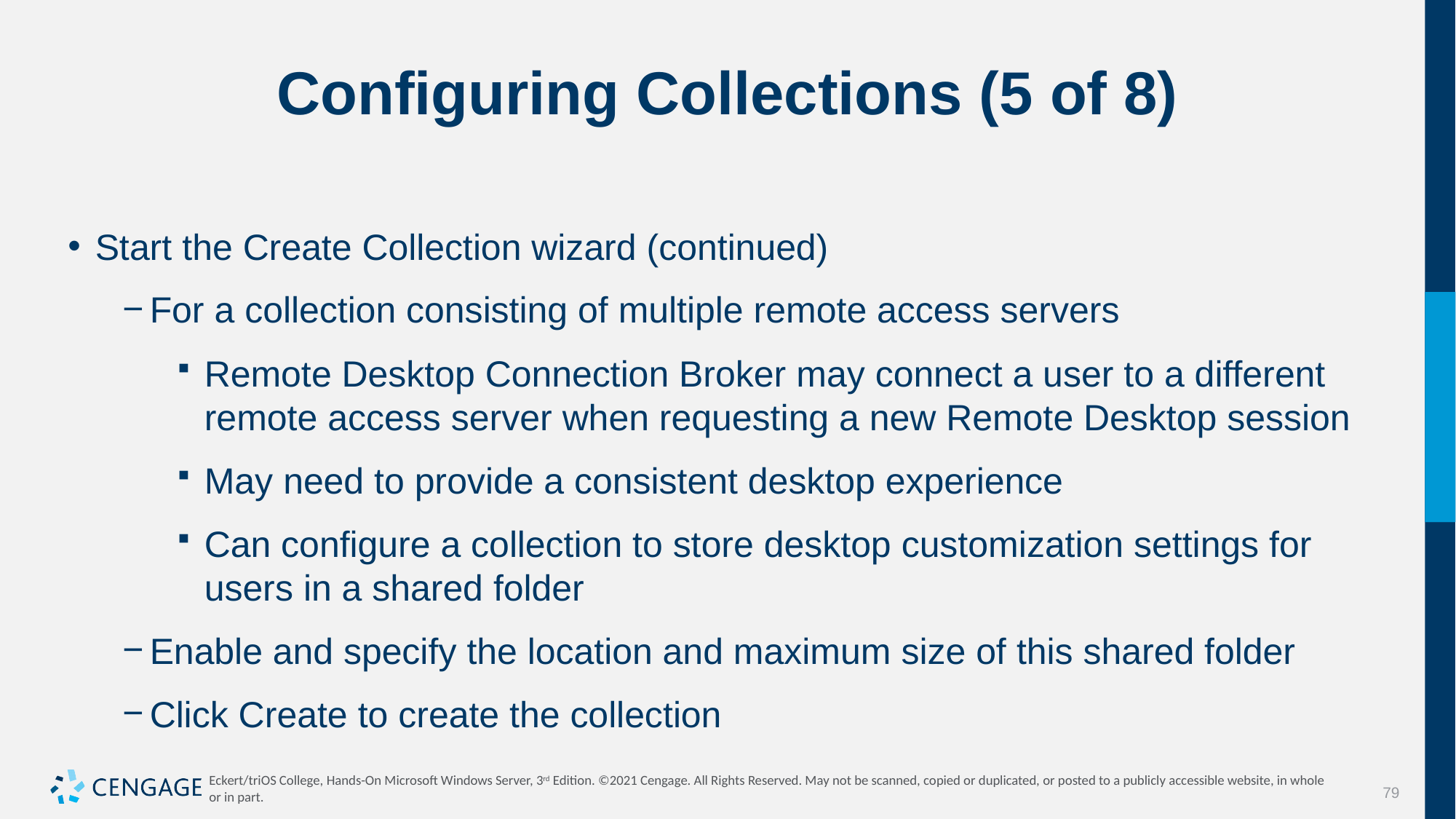

# Configuring Collections (5 of 8)
Start the Create Collection wizard (continued)
For a collection consisting of multiple remote access servers
Remote Desktop Connection Broker may connect a user to a different remote access server when requesting a new Remote Desktop session
May need to provide a consistent desktop experience
Can configure a collection to store desktop customization settings for users in a shared folder
Enable and specify the location and maximum size of this shared folder
Click Create to create the collection